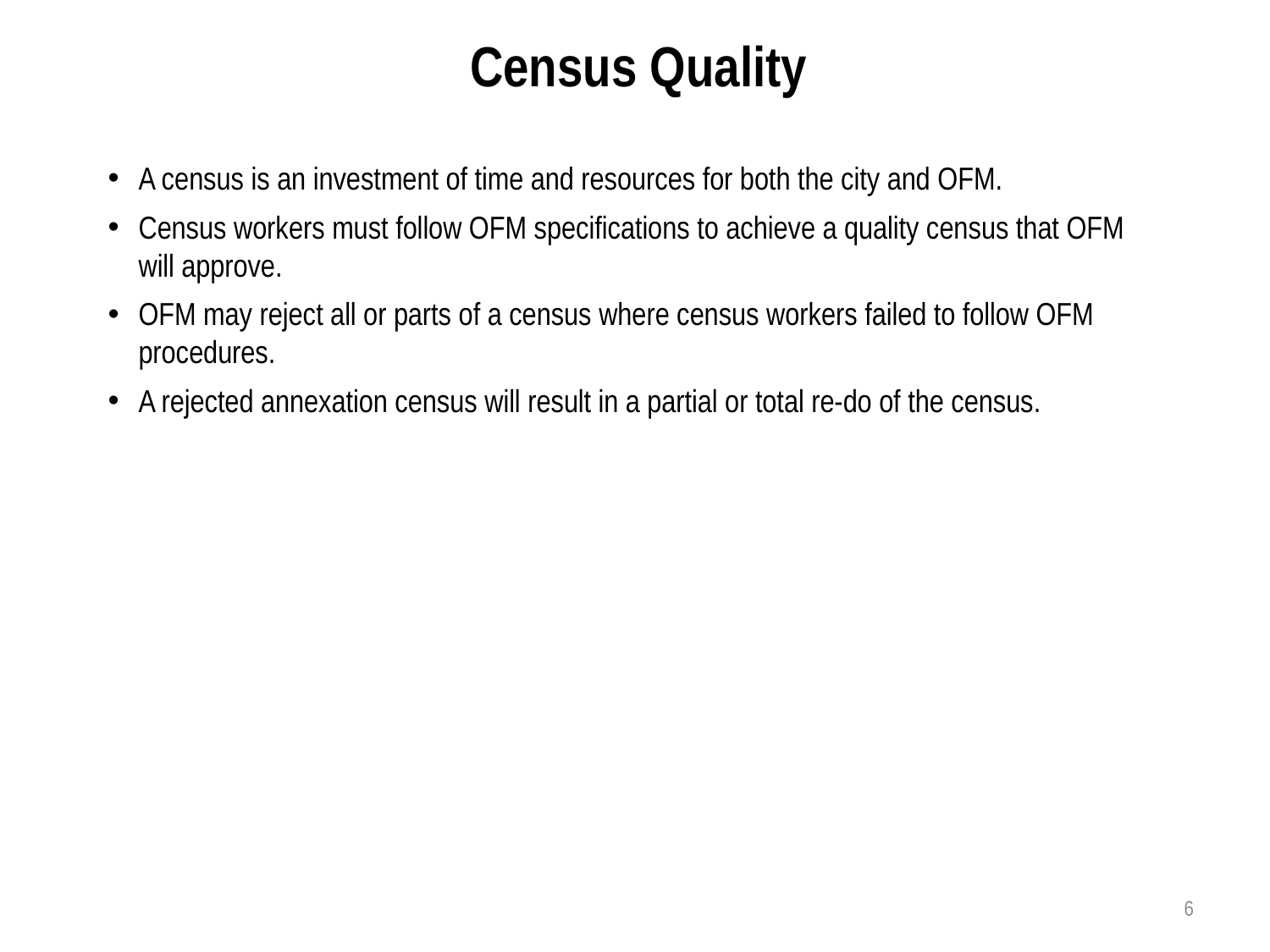

Census Quality

A census is an investment of time and resources for both the city and OFM.
Census workers must follow OFM specifications to achieve a quality census that OFM will approve.
OFM may reject all or parts of a census where census workers failed to follow OFM procedures.
A rejected annexation census will result in a partial or total re-do of the census.

6